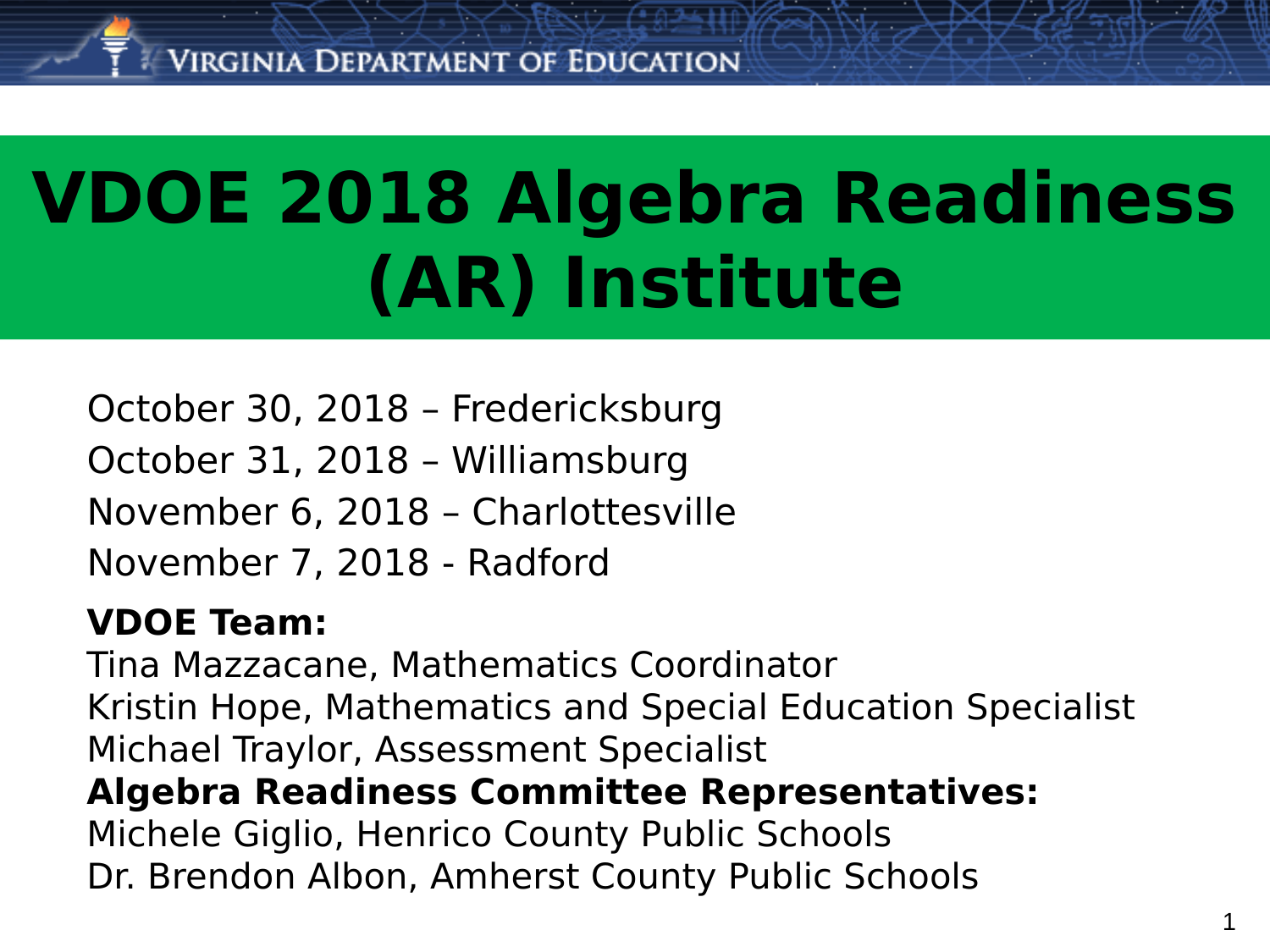

# VDOE 2018 Algebra Readiness (AR) Institute
October 30, 2018 – Fredericksburg
October 31, 2018 – Williamsburg
November 6, 2018 – Charlottesville
November 7, 2018 - Radford
VDOE Team:
Tina Mazzacane, Mathematics Coordinator
Kristin Hope, Mathematics and Special Education Specialist
Michael Traylor, Assessment Specialist
Algebra Readiness Committee Representatives:
Michele Giglio, Henrico County Public Schools
Dr. Brendon Albon, Amherst County Public Schools

1